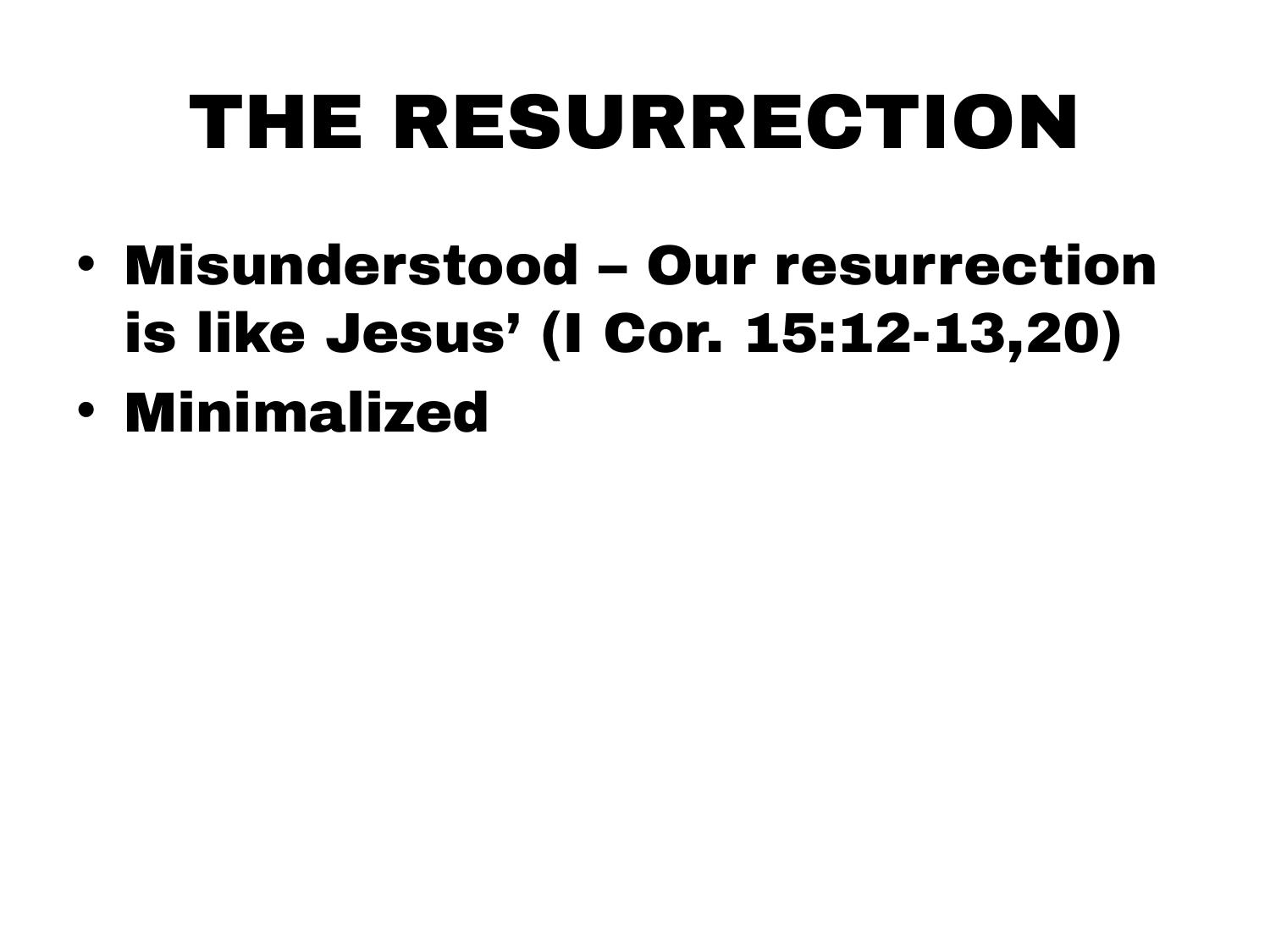

# THE RESURRECTION
Misunderstood – Our resurrection is like Jesus’ (I Cor. 15:12-13,20)
Minimalized